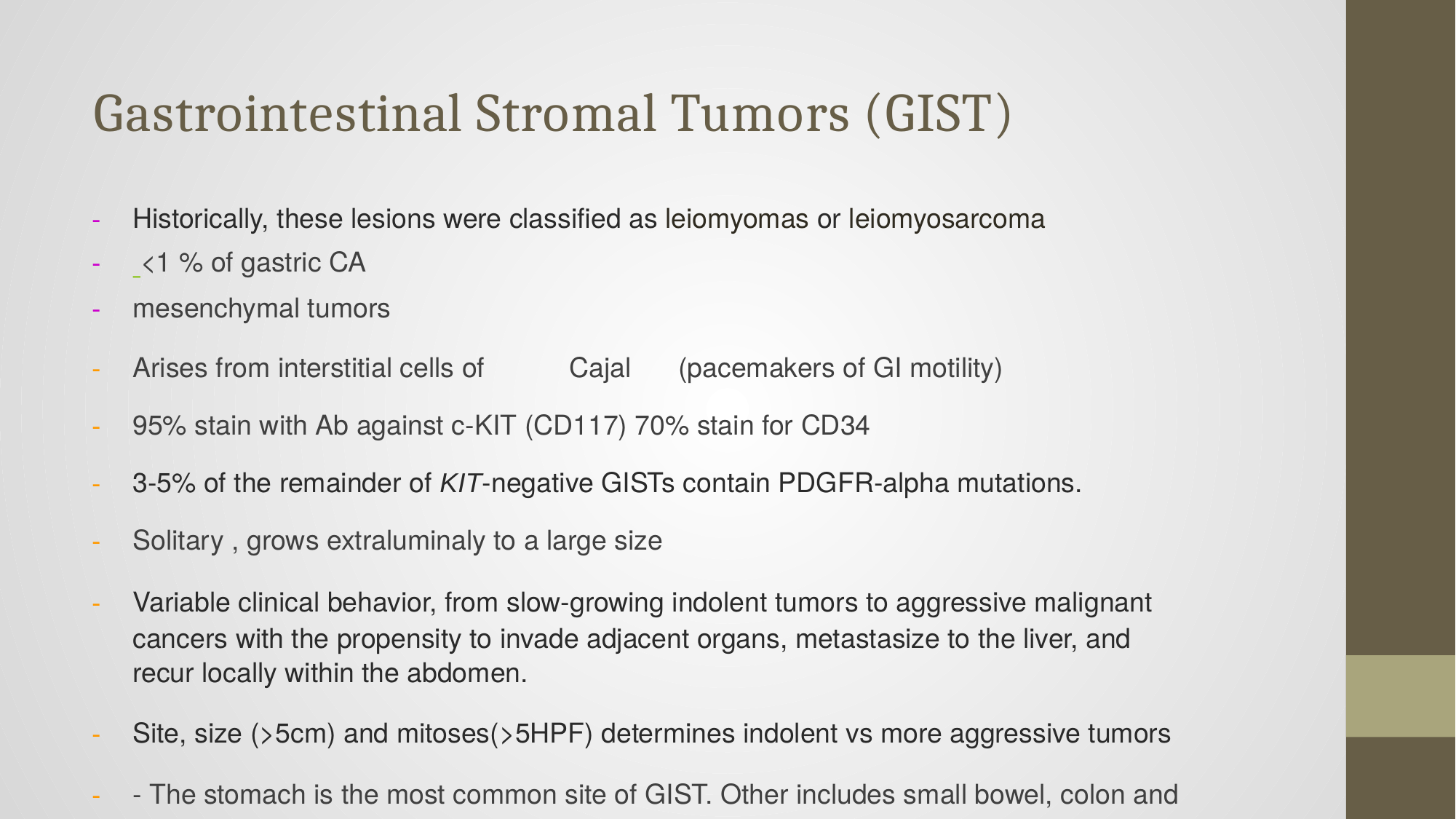

# Gastrointestinal Stromal Tumors (GIST)
Historically, these lesions were classified as leiomyomas or leiomyosarcoma
<1 % of gastric CA
mesenchymal tumors
Arises from interstitial cells of	Cajal	(pacemakers of GI motility)
95% stain with Ab against c-KIT (CD117) 70% stain for CD34
3-5% of the remainder of KIT-negative GISTs contain PDGFR-alpha mutations.
Solitary , grows extraluminaly to a large size
Variable clinical behavior, from slow-growing indolent tumors to aggressive malignant
cancers with the propensity to invade adjacent organs, metastasize to the liver, and
recur locally within the abdomen.
Site, size (>5cm) and mitoses(>5HPF) determines indolent vs more aggressive tumors
- The stomach is the most common site of GIST. Other includes small bowel, colon and
rectum